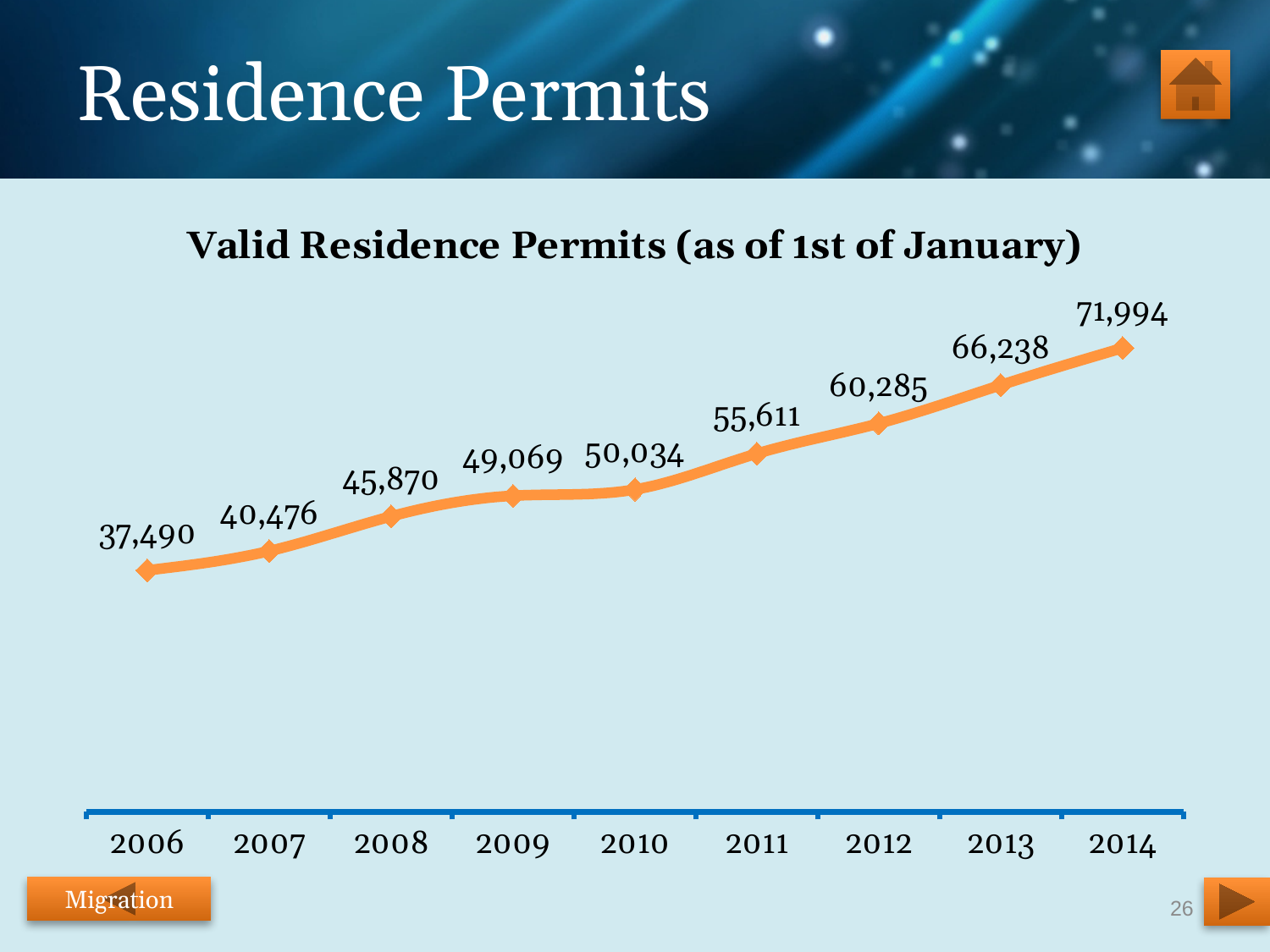

# Residence Permits

### Chart: Valid Residence Permits (as of 1st of January)

| Category | Valid Residence Permits (01.01. annually) |
|---|---|
| 2006 | 37490.0 |
| 2007 | 40476.0 |
| 2008 | 45870.0 |
| 2009 | 49069.0 |
| 2010 | 50034.0 |
| 2011 | 55611.0 |
| 2012 | 60285.0 |
| 2013 | 66238.0 |
| 2014 | 71994.0 |
Migration

26